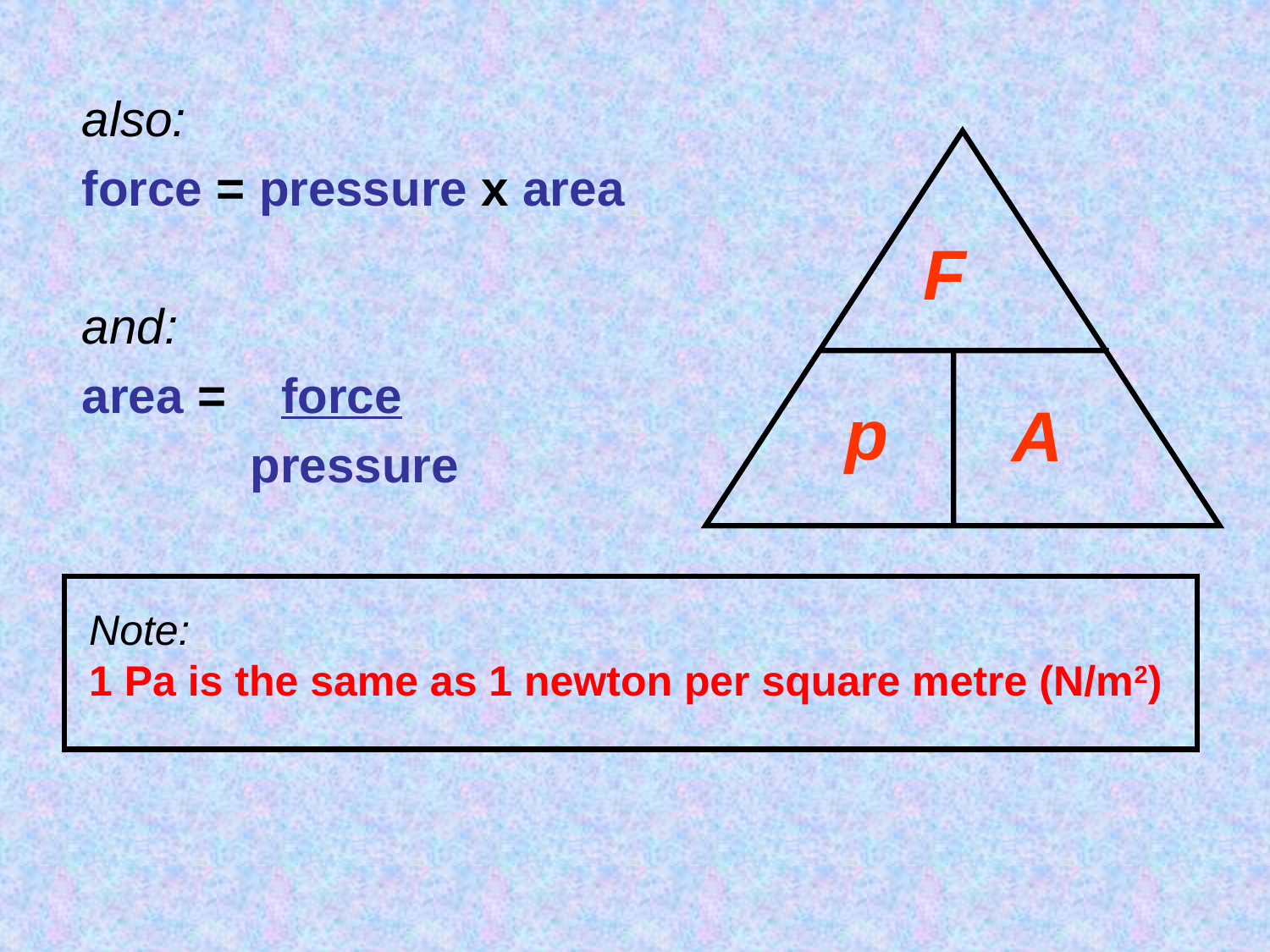

also:
force = pressure x area

and:
area =    force
	   pressure

F
p
A

Note:
1 Pa is the same as 1 newton per square metre (N/m2)